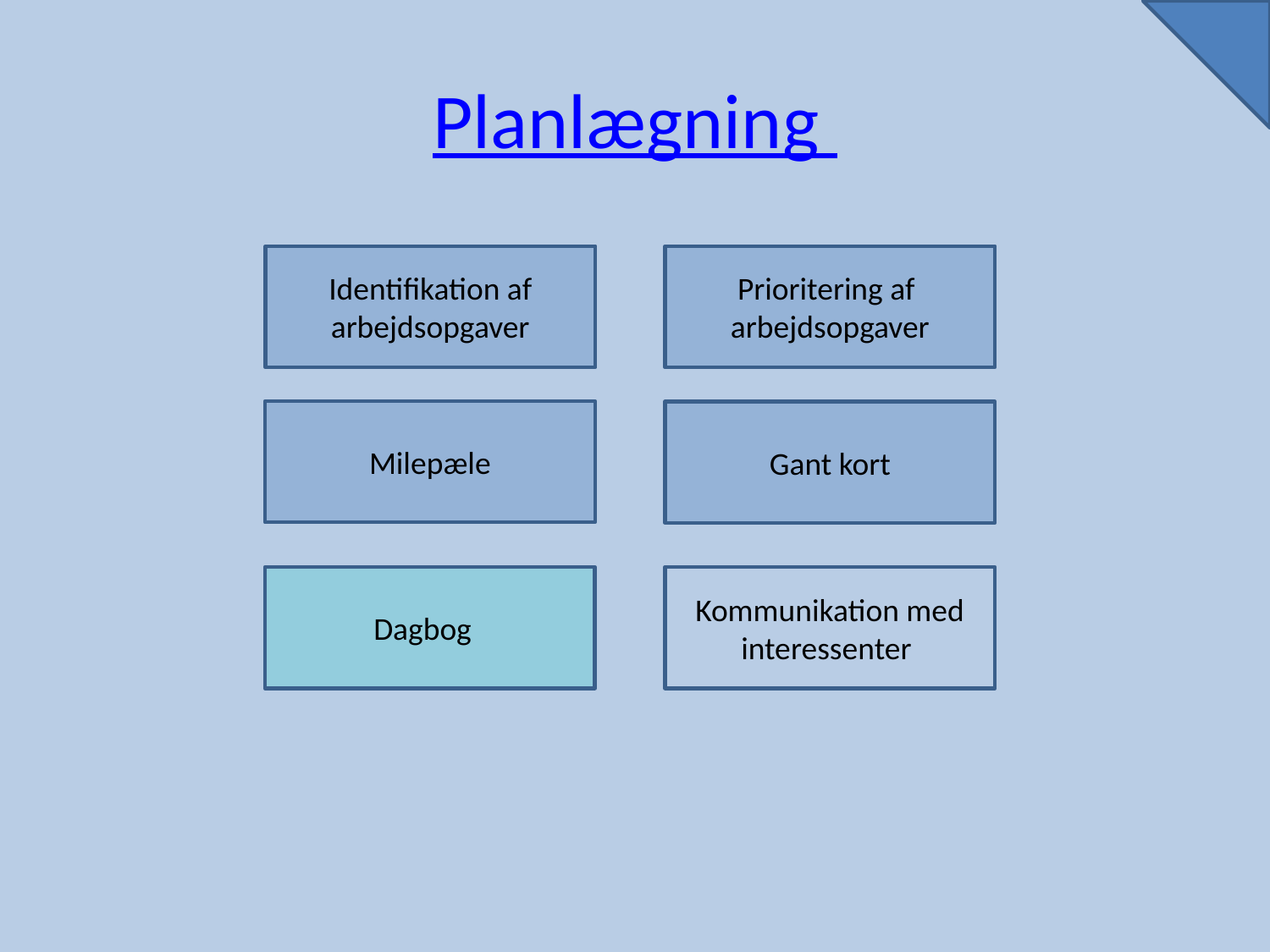

# Planlægning
Identifikation af arbejdsopgaver
Prioritering af
arbejdsopgaver
Milepæle
Gant kort
Dagbog
Kommunikation med interessenter